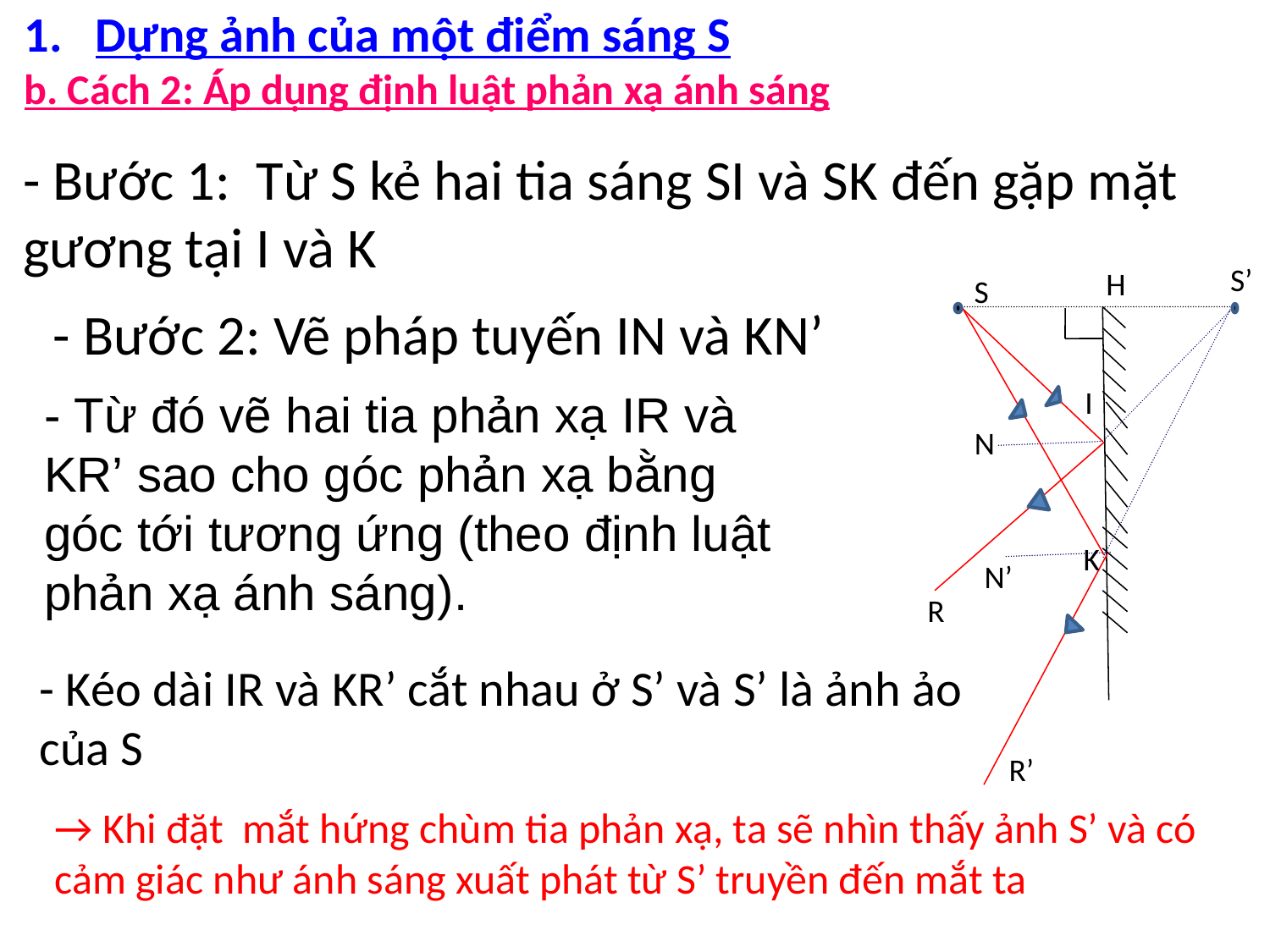

Dựng ảnh của một điểm sáng S
b. Cách 2: Áp dụng định luật phản xạ ánh sáng
- Bước 1:  Từ S kẻ hai tia sáng SI và SK đến gặp mặt gương tại I và K
S’
H
S
- Bước 2: Vẽ pháp tuyến IN và KN’

I

- Từ đó vẽ hai tia phản xạ IR và KR’ sao cho góc phản xạ bằng góc tới tương ứng (theo định luật phản xạ ánh sáng).

N

K
N’

R

- Kéo dài IR và KR’ cắt nhau ở S’ và S’ là ảnh ảo của S
R’
→ Khi đặt  mắt hứng chùm tia phản xạ, ta sẽ nhìn thấy ảnh S’ và có cảm giác như ánh sáng xuất phát từ S’ truyền đến mắt ta